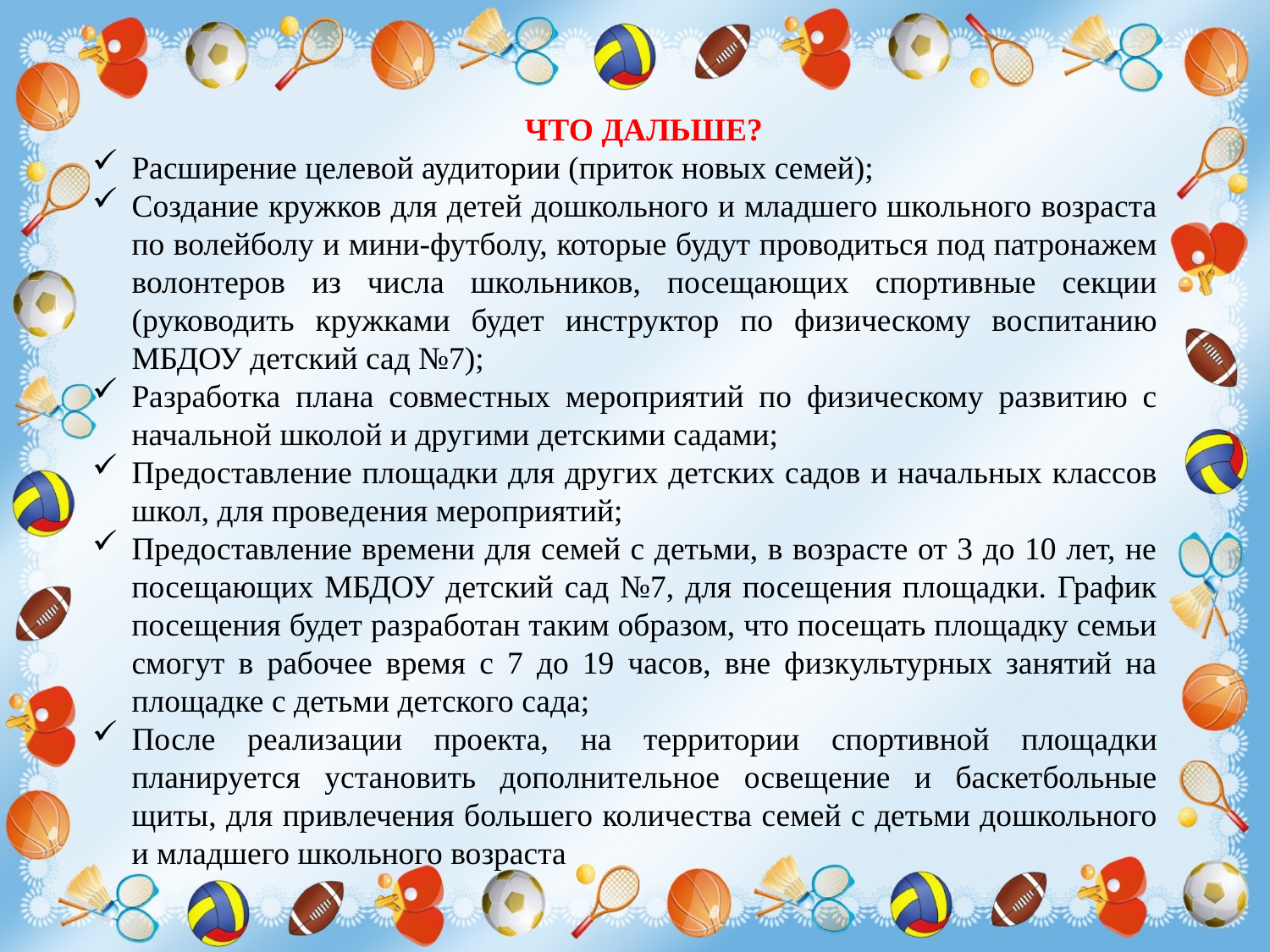

ЧТО ДАЛЬШЕ?
Расширение целевой аудитории (приток новых семей);
Создание кружков для детей дошкольного и младшего школьного возраста по волейболу и мини-футболу, которые будут проводиться под патронажем волонтеров из числа школьников, посещающих спортивные секции (руководить кружками будет инструктор по физическому воспитанию МБДОУ детский сад №7);
Разработка плана совместных мероприятий по физическому развитию с начальной школой и другими детскими садами;
Предоставление площадки для других детских садов и начальных классов школ, для проведения мероприятий;
Предоставление времени для семей с детьми, в возрасте от 3 до 10 лет, не посещающих МБДОУ детский сад №7, для посещения площадки. График посещения будет разработан таким образом, что посещать площадку семьи смогут в рабочее время с 7 до 19 часов, вне физкультурных занятий на площадке с детьми детского сада;
После реализации проекта, на территории спортивной площадки планируется установить дополнительное освещение и баскетбольные щиты, для привлечения большего количества семей с детьми дошкольного и младшего школьного возраста